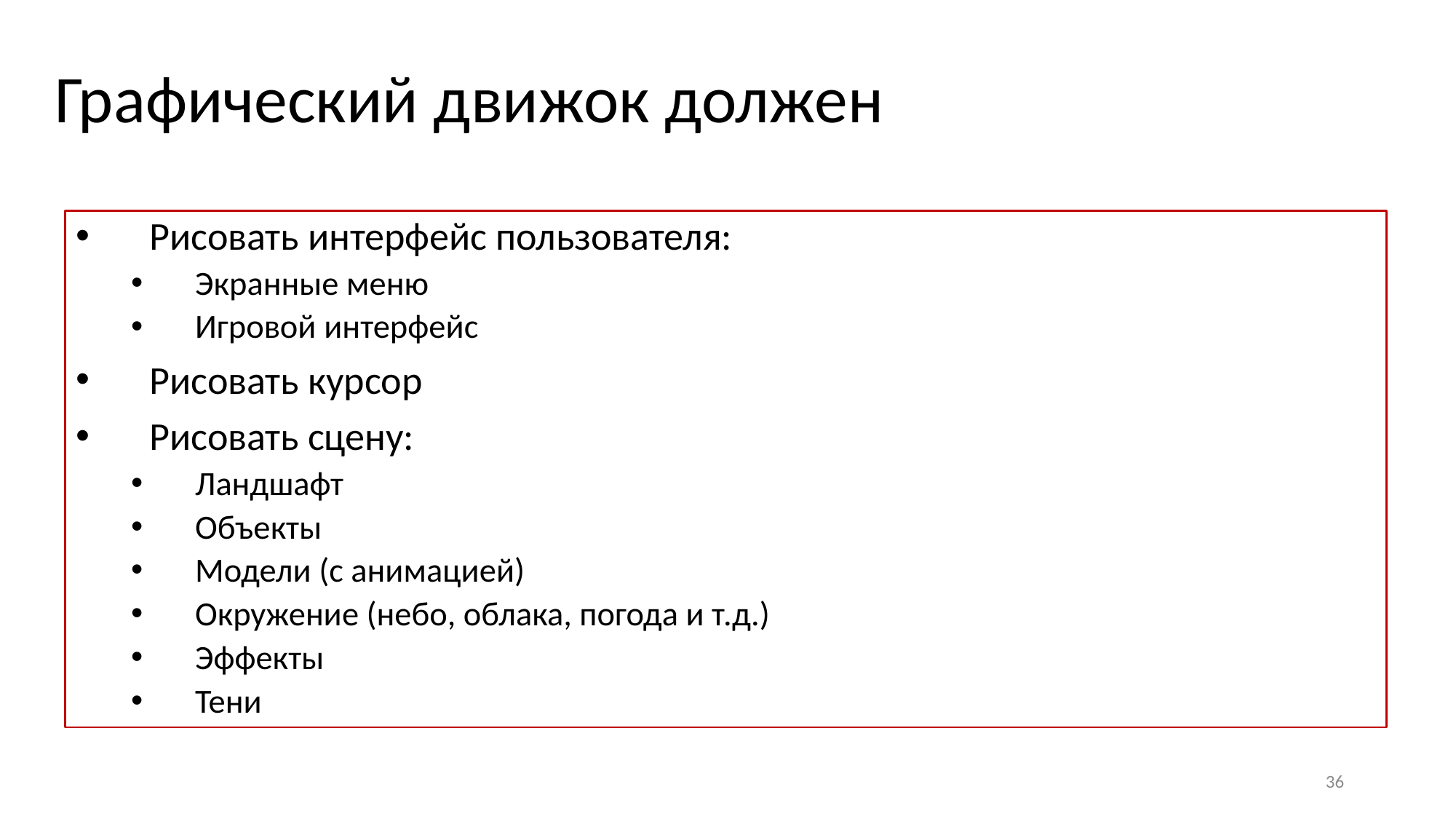

# Графический движок должен
Рисовать интерфейс пользователя:
Экранные меню
Игровой интерфейс
Рисовать курсор
Рисовать сцену:
Ландшафт
Объекты
Модели (с анимацией)
Окружение (небо, облака, погода и т.д.)
Эффекты
Тени
36